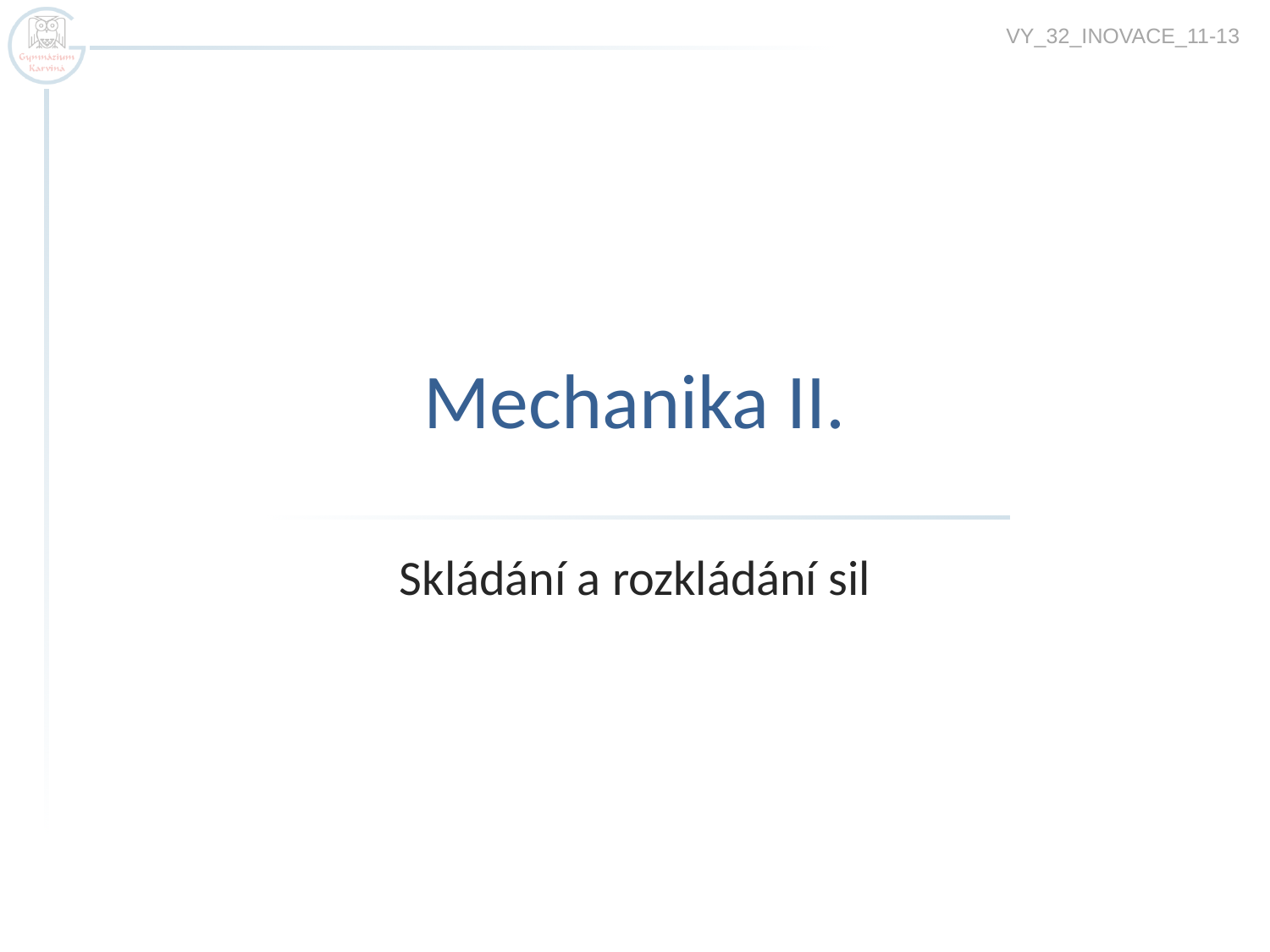

VY_32_INOVACE_11-13
# Mechanika II.
Skládání a rozkládání sil